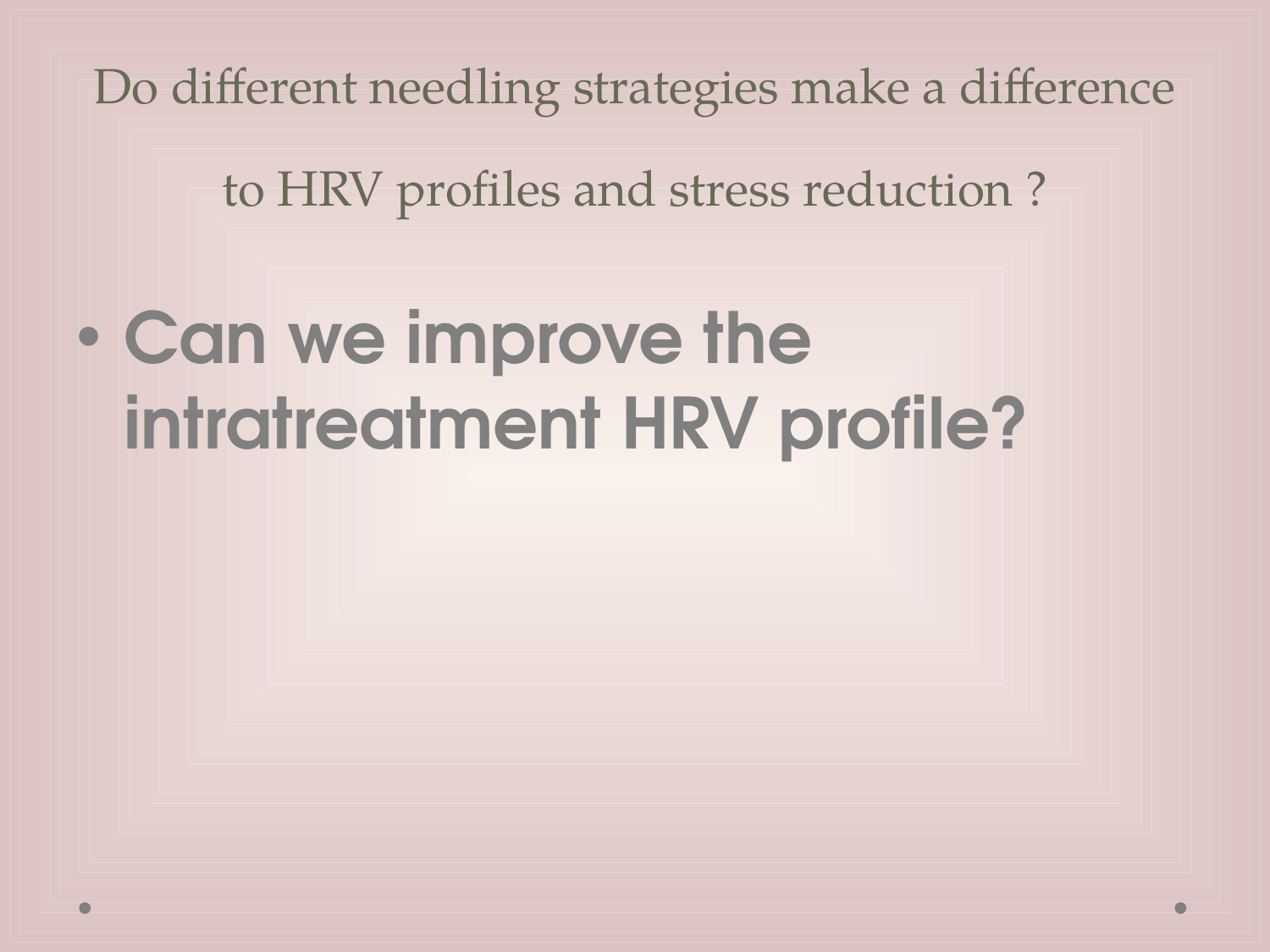

# Do different needling strategies make a difference to HRV profiles and stress reduction ?

Can we improve the intratreatment HRV profile?